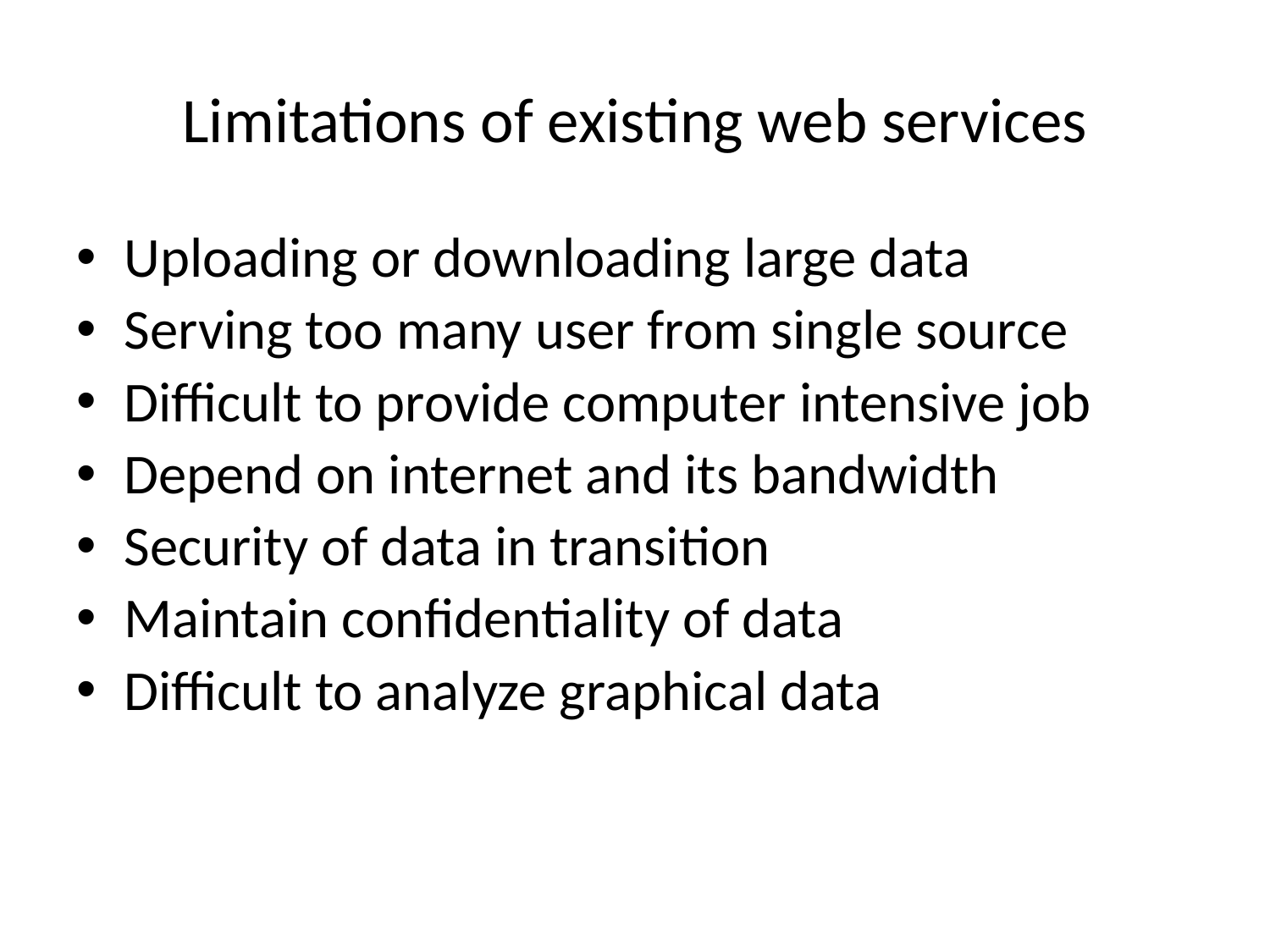

# Limitations of existing web services
Uploading or downloading large data
Serving too many user from single source
Difficult to provide computer intensive job
Depend on internet and its bandwidth
Security of data in transition
Maintain confidentiality of data
Difficult to analyze graphical data